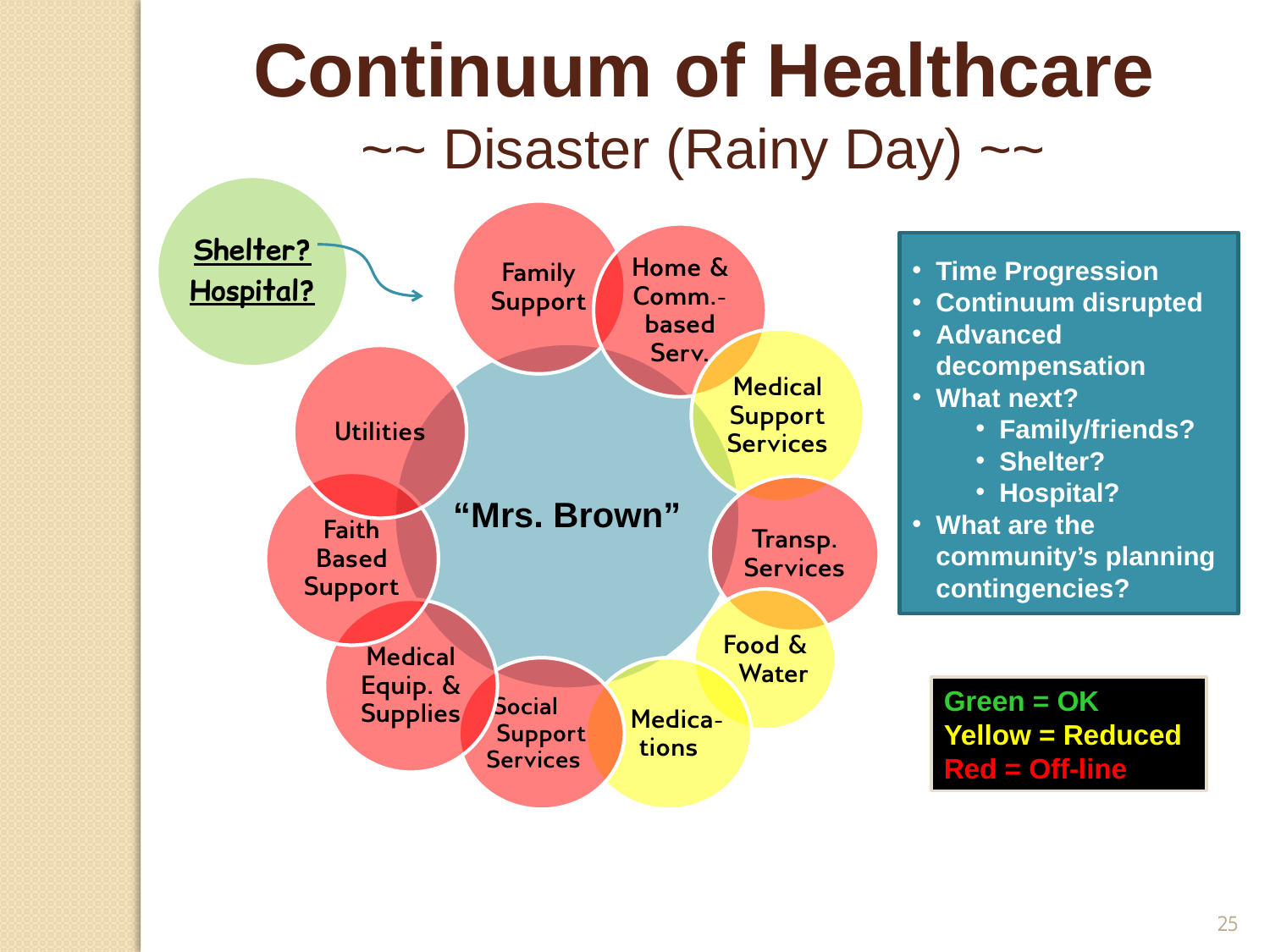

Continuum of Healthcare
~~ Disaster (Rainy Day) ~~

“Mrs. Brown”
Family Support
Home & Comm.-based Serv.
Medical Support Services
Transp. Services
Food &
  Water
  Medica-
tions
Social     Support Services
Medical Equip. & Supplies
Faith Based Support
Utilities
Shelter?
Hospital?

Time Progression
Continuum disrupted
Advanced decompensation
What next?
Family/friends?
Shelter?
Hospital?
What are the community’s planning contingencies?

Green = OK
Yellow = Reduced
Red = Off-line
25